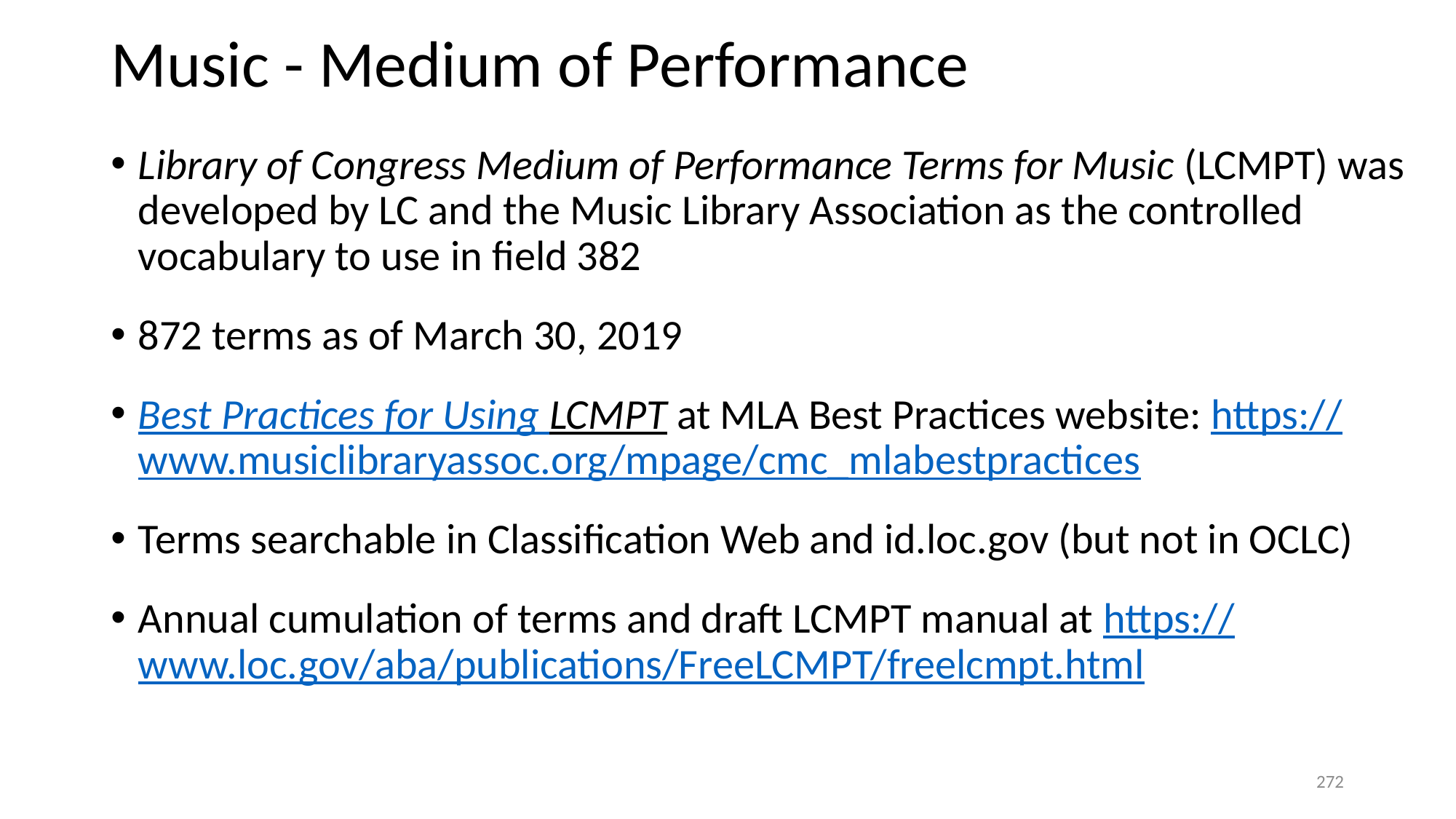

# Music - Medium of Performance
Library of Congress Medium of Performance Terms for Music (LCMPT) was developed by LC and the Music Library Association as the controlled vocabulary to use in field 382
872 terms as of March 30, 2019
Best Practices for Using LCMPT at MLA Best Practices website: https://www.musiclibraryassoc.org/mpage/cmc_mlabestpractices
Terms searchable in Classification Web and id.loc.gov (but not in OCLC)
Annual cumulation of terms and draft LCMPT manual at https://www.loc.gov/aba/publications/FreeLCMPT/freelcmpt.html

272